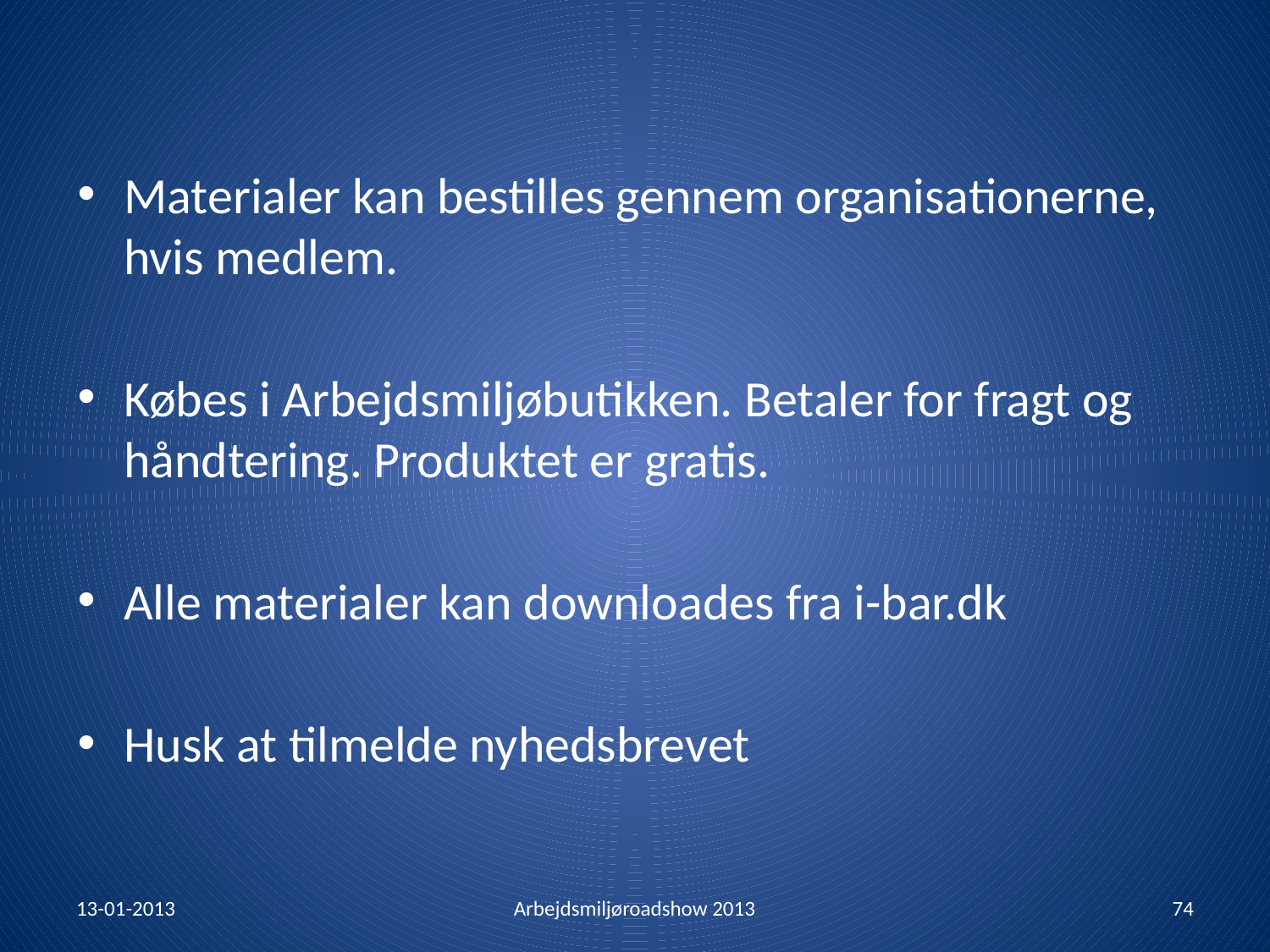

Materialer kan bestilles gennem organisationerne, hvis medlem.

Købes i Arbejdsmiljøbutikken. Betaler for fragt og håndtering. Produktet er gratis.

Alle materialer kan downloades fra i-bar.dk

Husk at tilmelde nyhedsbrevet

13-01-2013
Arbejdsmiljøroadshow 2013
74